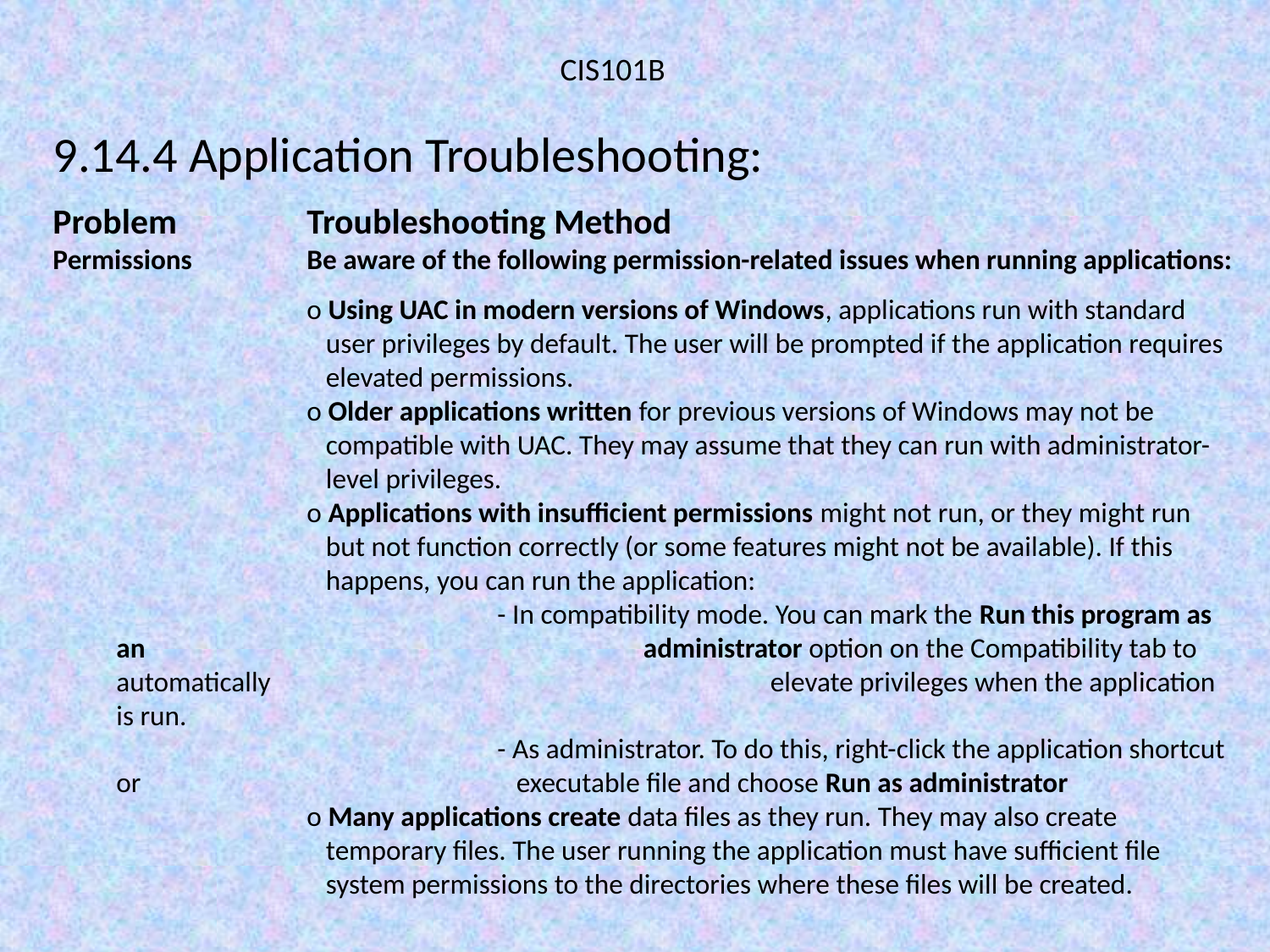

CIS101B
9.14.4 Application Troubleshooting:

Problem		Troubleshooting Method
Permissions	Be aware of the following permission-related issues when running applications:

		o Using UAC in modern versions of Windows, applications run with standard 			   user privileges by default. The user will be prompted if the application requires
		   elevated permissions.
		o Older applications written for previous versions of Windows may not be
		   compatible with UAC. They may assume that they can run with administrator-
		   level privileges.
		o Applications with insufficient permissions might not run, or they might run 		   but not function correctly (or some features might not be available). If this
		   happens, you can run the application:
			- In compatibility mode. You can mark the Run this program as an 				   administrator option on the Compatibility tab to automatically 				   elevate privileges when the application is run.
			- As administrator. To do this, right-click the application shortcut or 			   executable file and choose Run as administrator
		o Many applications create data files as they run. They may also create
		   temporary files. The user running the application must have sufficient file
		   system permissions to the directories where these files will be created.